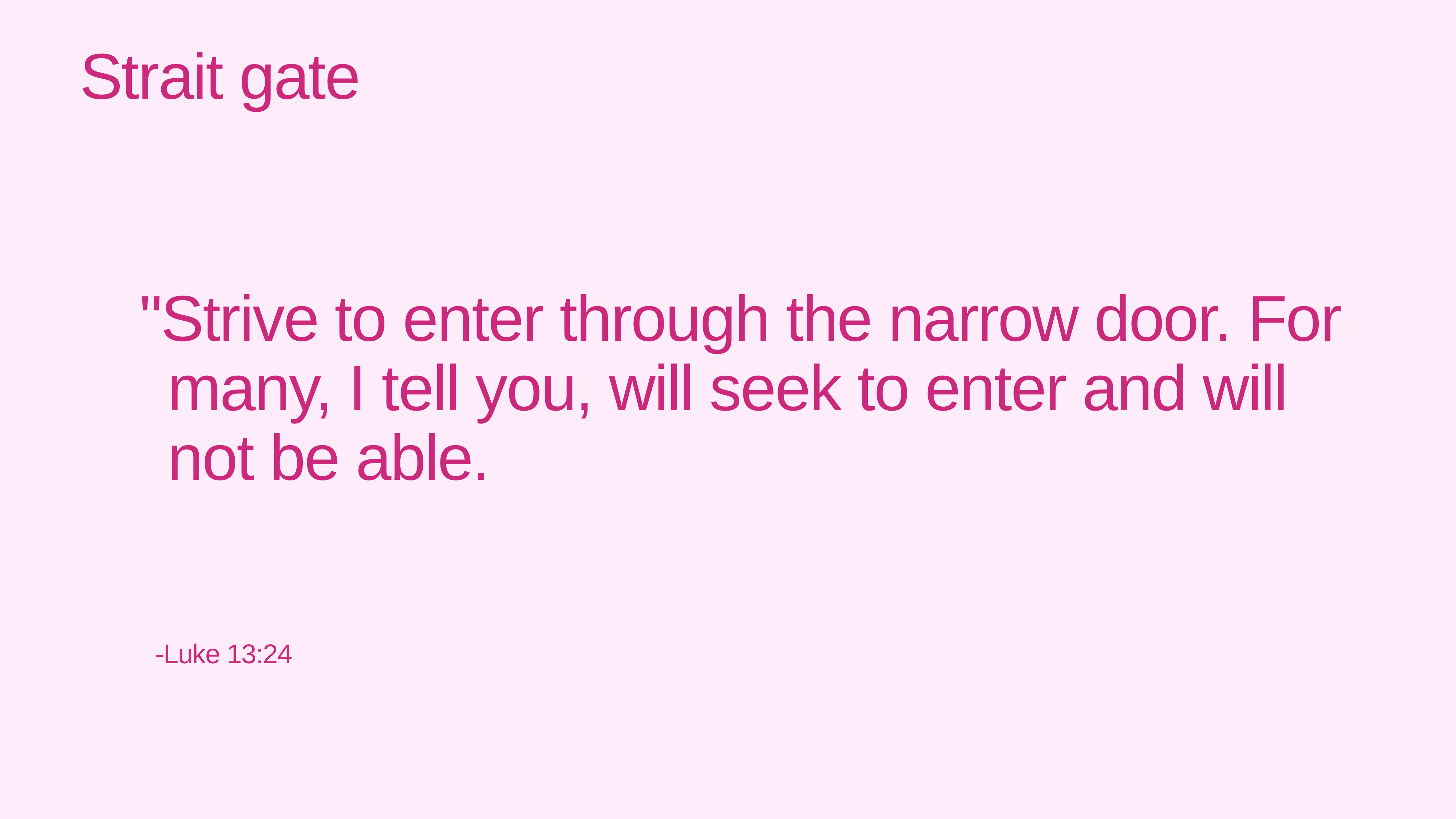

Strait gate
"Strive to enter through the narrow door. For many, I tell you, will seek to enter and will not be able.
-Luke 13:24